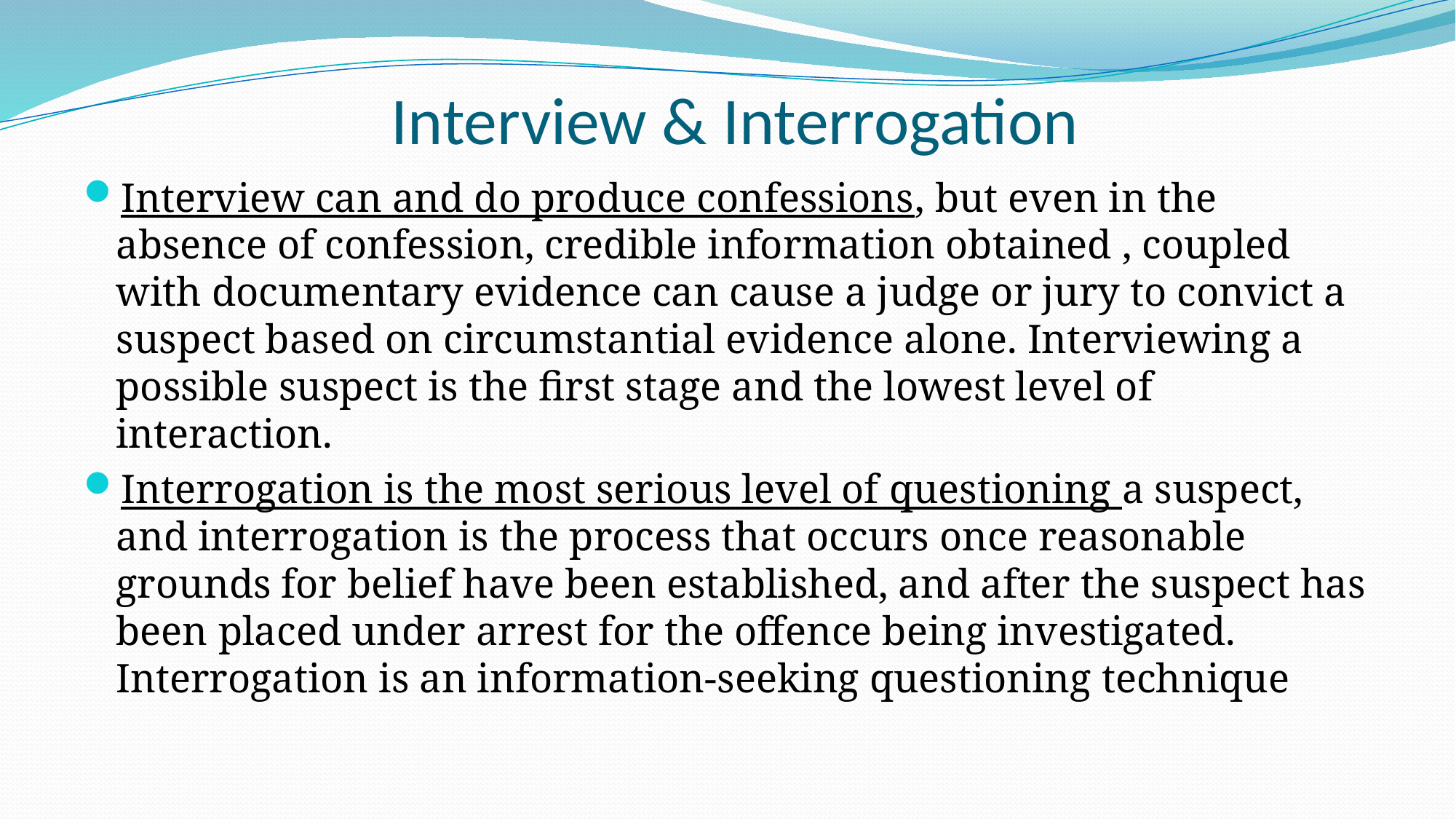

# Interview & Interrogation
Interview can and do produce confessions, but even in the absence of confession, credible information obtained , coupled with documentary evidence can cause a judge or jury to convict a suspect based on circumstantial evidence alone. Interviewing a possible suspect is the first stage and the lowest level of interaction.
Interrogation is the most serious level of questioning a suspect, and interrogation is the process that occurs once reasonable grounds for belief have been established, and after the suspect has been placed under arrest for the offence being investigated. Interrogation is an information-seeking questioning technique